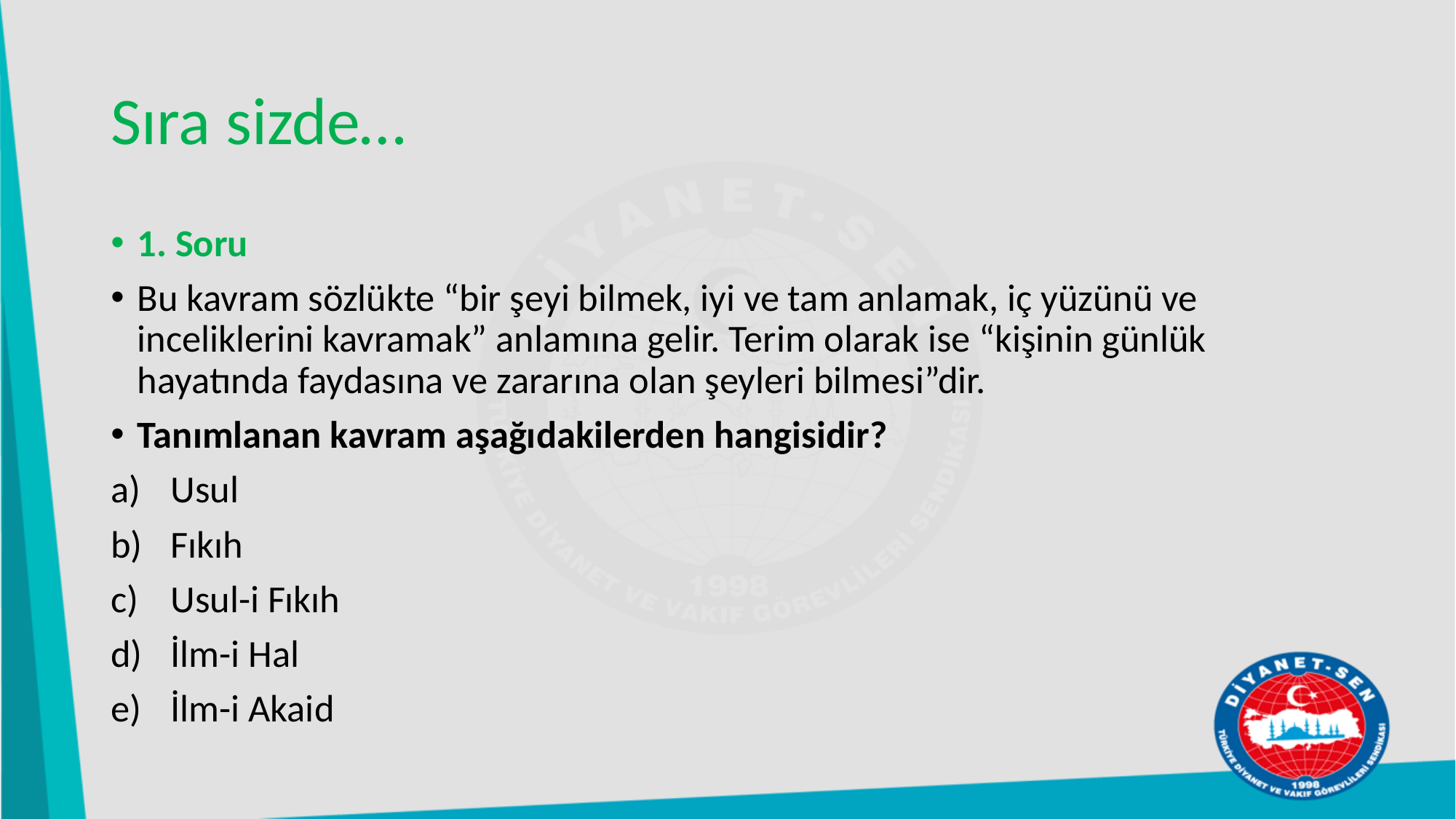

# Sıra sizde…
1. Soru
Bu kavram sözlükte “bir şeyi bilmek, iyi ve tam anlamak, iç yüzünü ve inceliklerini kavramak” anlamına gelir. Terim olarak ise “kişinin günlük hayatında faydasına ve zararına olan şeyleri bilmesi”dir.
Tanımlanan kavram aşağıdakilerden hangisidir?
Usul
Fıkıh
Usul-i Fıkıh
İlm-i Hal
İlm-i Akaid